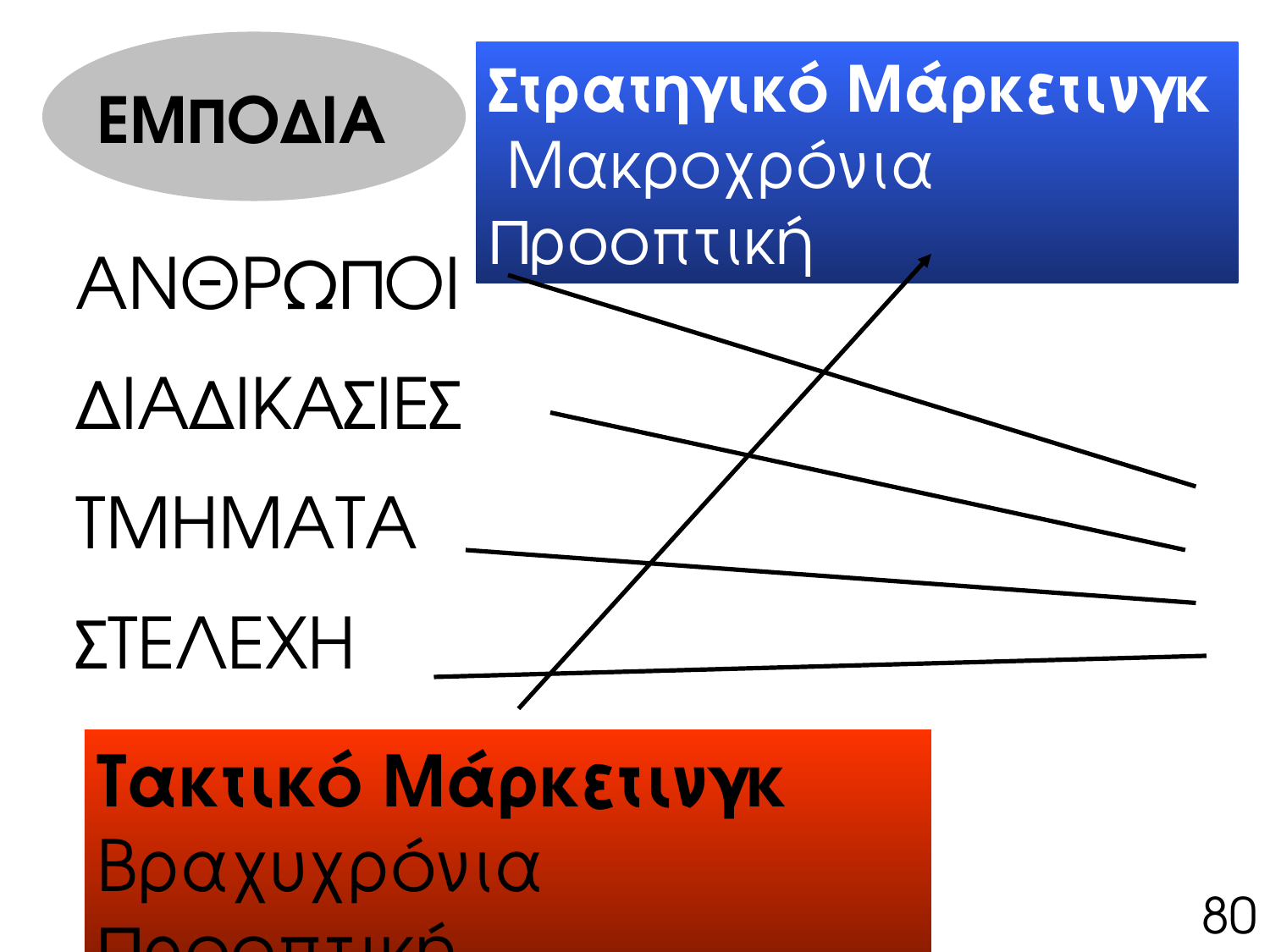

Στρατηγικό Μάρκετινγκ  Μακροχρόνια Προοπτική
ΕΜΠΟΔΙΑ
ΑΝΘΡΩΠΟΙ
ΔΙΑΔΙΚΑΣΙΕΣ
ΤΜΗΜΑΤΑ
ΣΤΕΛΕΧΗ

Τακτικό Μάρκετινγκ Βραχυχρόνια Προοπτική
80